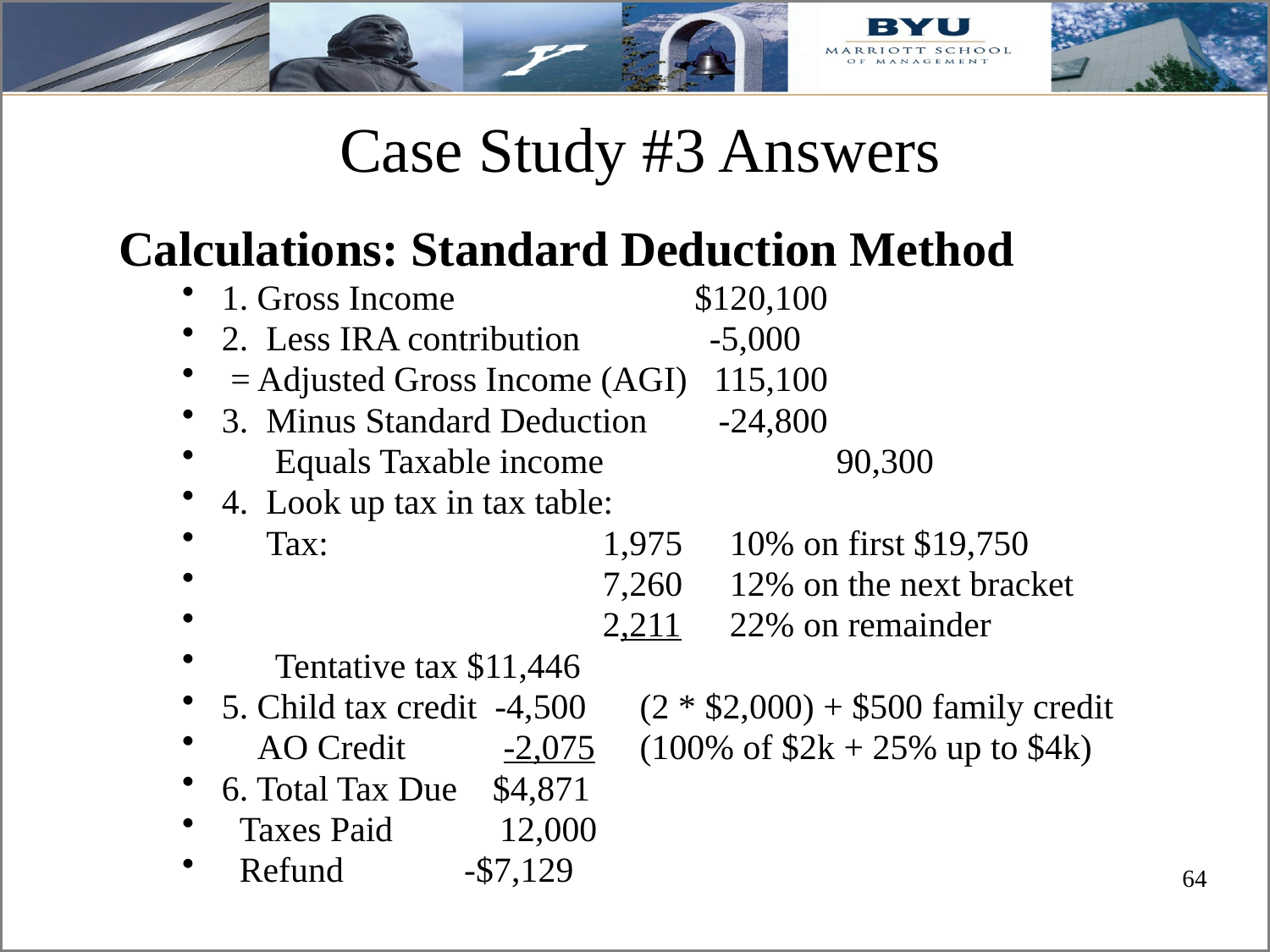

# Case Study #3 Answers
Calculations: Standard Deduction Method
1. Gross Income                           $120,100
2.  Less IRA contribution	            -5,000
 = Adjusted Gross Income (AGI)   115,100
3.  Minus Standard Deduction        -24,800
      Equals Taxable income	            90,300
4.  Look up tax in tax table:
     Tax:    	            	1,975	10% on first $19,750
	                           	7,260	12% on the next bracket
	                           	2,211	22% on remainder
      Tentative tax $11,446
5. Child tax credit  -4,500      (2 * $2,000) + $500 family credit
    AO Credit           -2,075     (100% of $2k + 25% up to $4k)
6. Total Tax Due    $4,871
  Taxes Paid            12,000
  Refund	             -$7,129